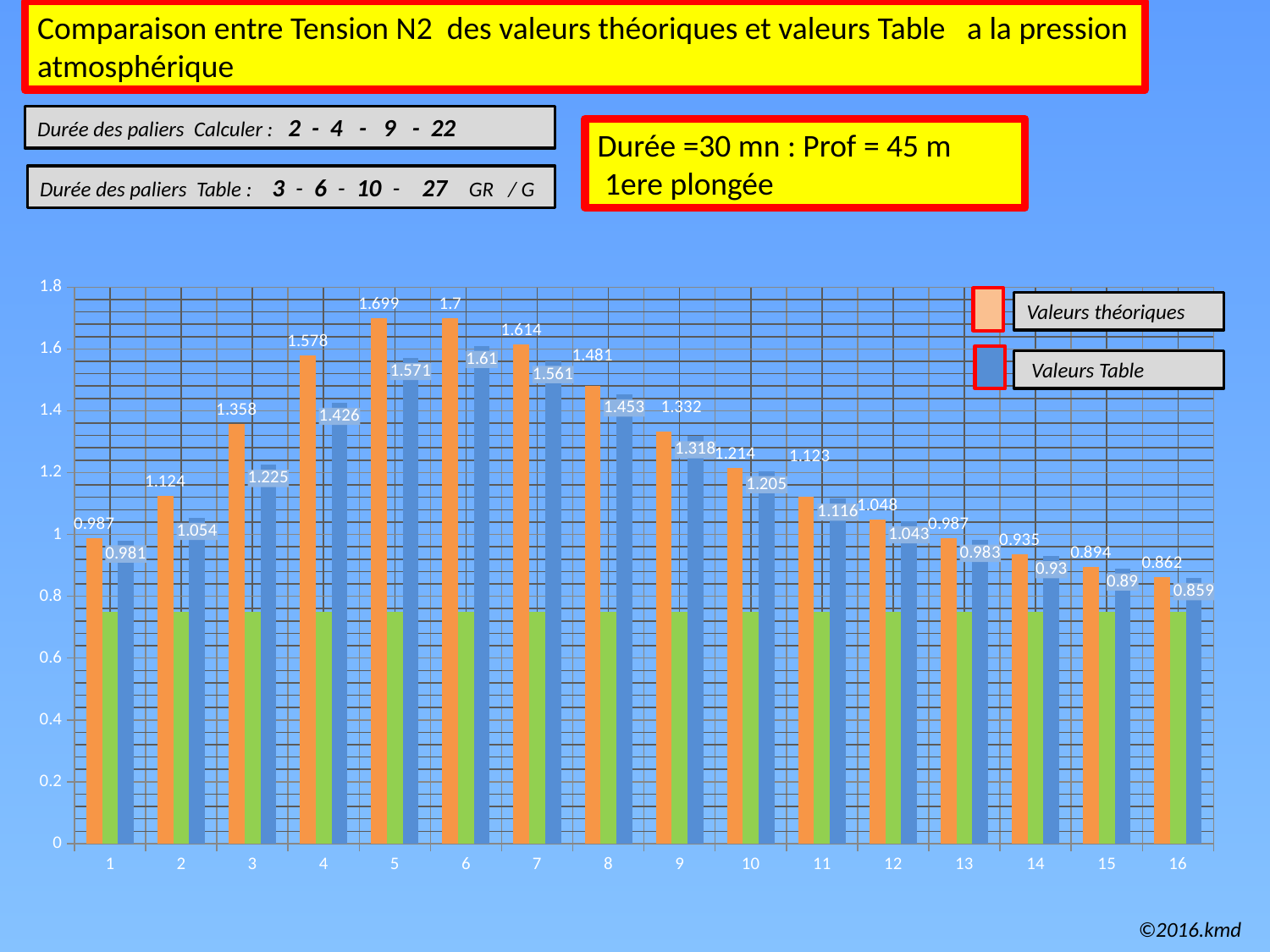

Comparaison entre Tension N2  des valeurs théoriques et valeurs Table   a la pression atmosphérique
Durée des paliers  Calculer :   2  -  4   -   9   -  22
Durée =30 mn : Prof = 45 m
 1ere plongée
Durée des paliers  Table :    3  -  6  -  10  -    27    GR   / G

### Chart

| Category |  |  |  |
|---|---|---|---|
Valeurs théoriques

 Valeurs Table
©2016.kmd